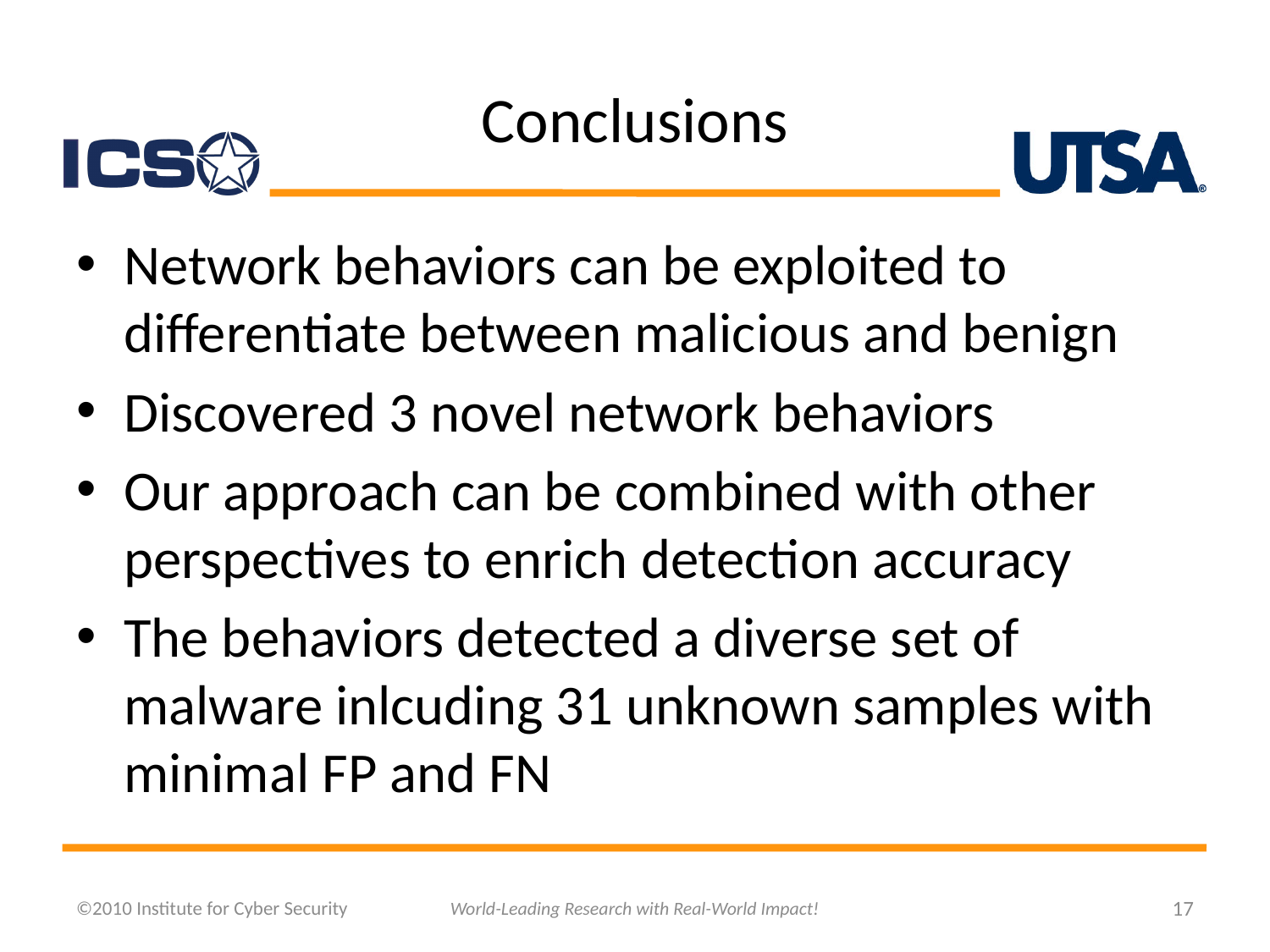

# Conclusions
Network behaviors can be exploited to differentiate between malicious and benign
Discovered 3 novel network behaviors
Our approach can be combined with other perspectives to enrich detection accuracy
The behaviors detected a diverse set of malware inlcuding 31 unknown samples with minimal FP and FN
©2010 Institute for Cyber Security
World-Leading Research with Real-World Impact!
17